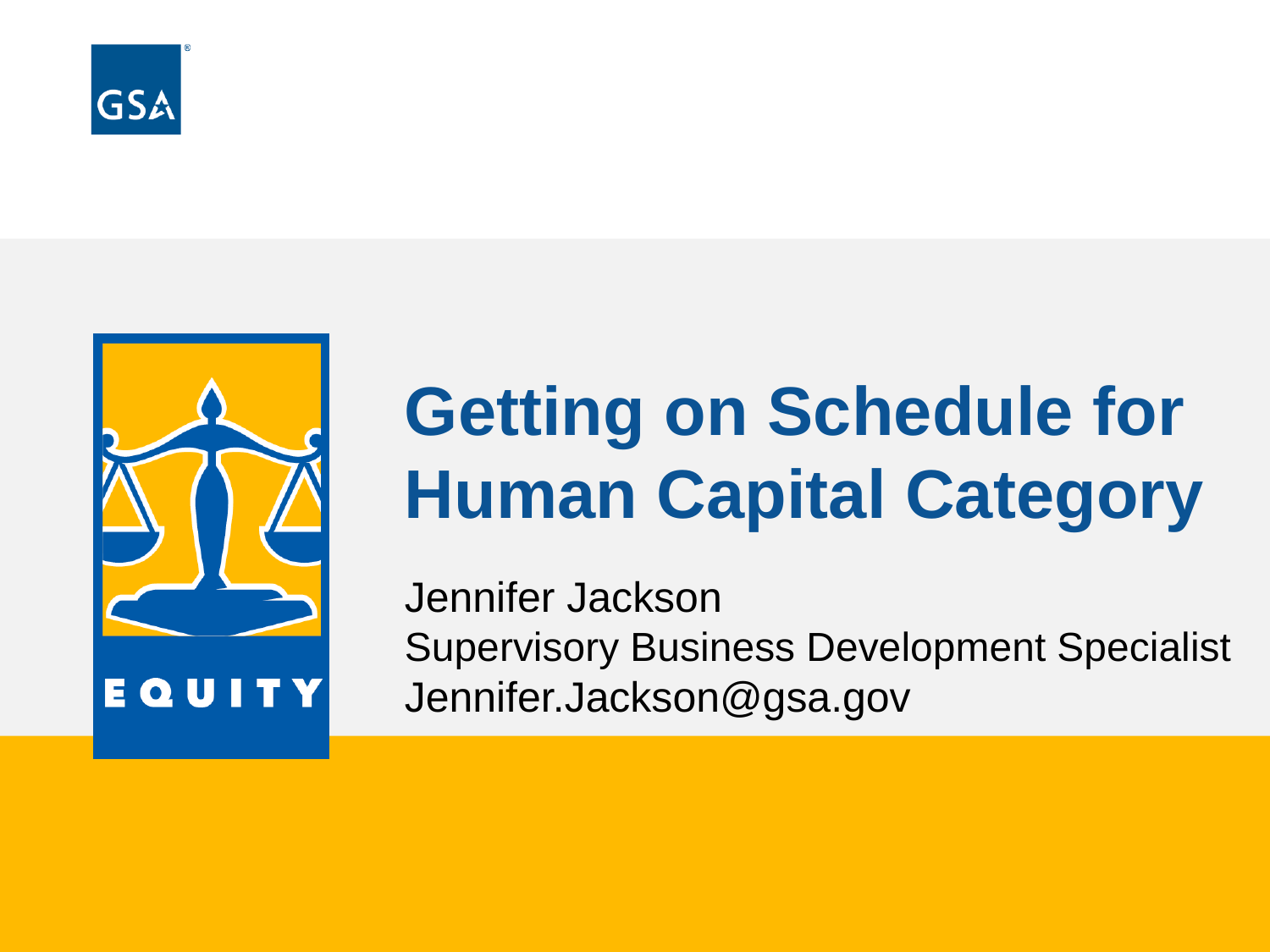

Getting on Schedule for
Human Capital Category

Jennifer Jackson
Supervisory Business Development Specialist
Jennifer.Jackson@gsa.gov